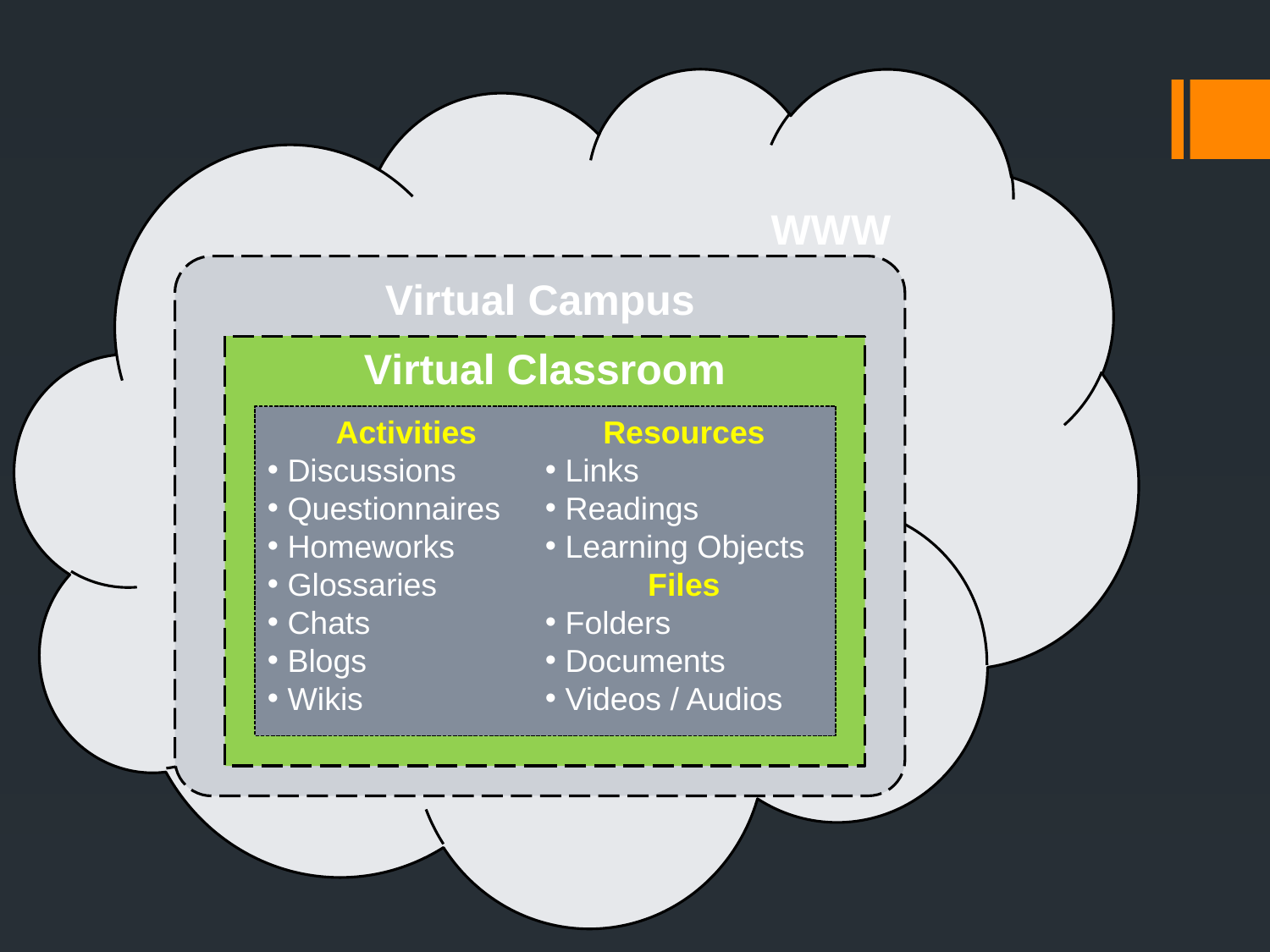

WWW
Virtual Campus
Virtual Classroom
Activities
 Discussions
 Questionnaires
 Homeworks
 Glossaries
 Chats
 Blogs
 Wikis

Resources
 Links
 Readings
 Learning Objects
Files
 Folders
 Documents
 Videos / Audios